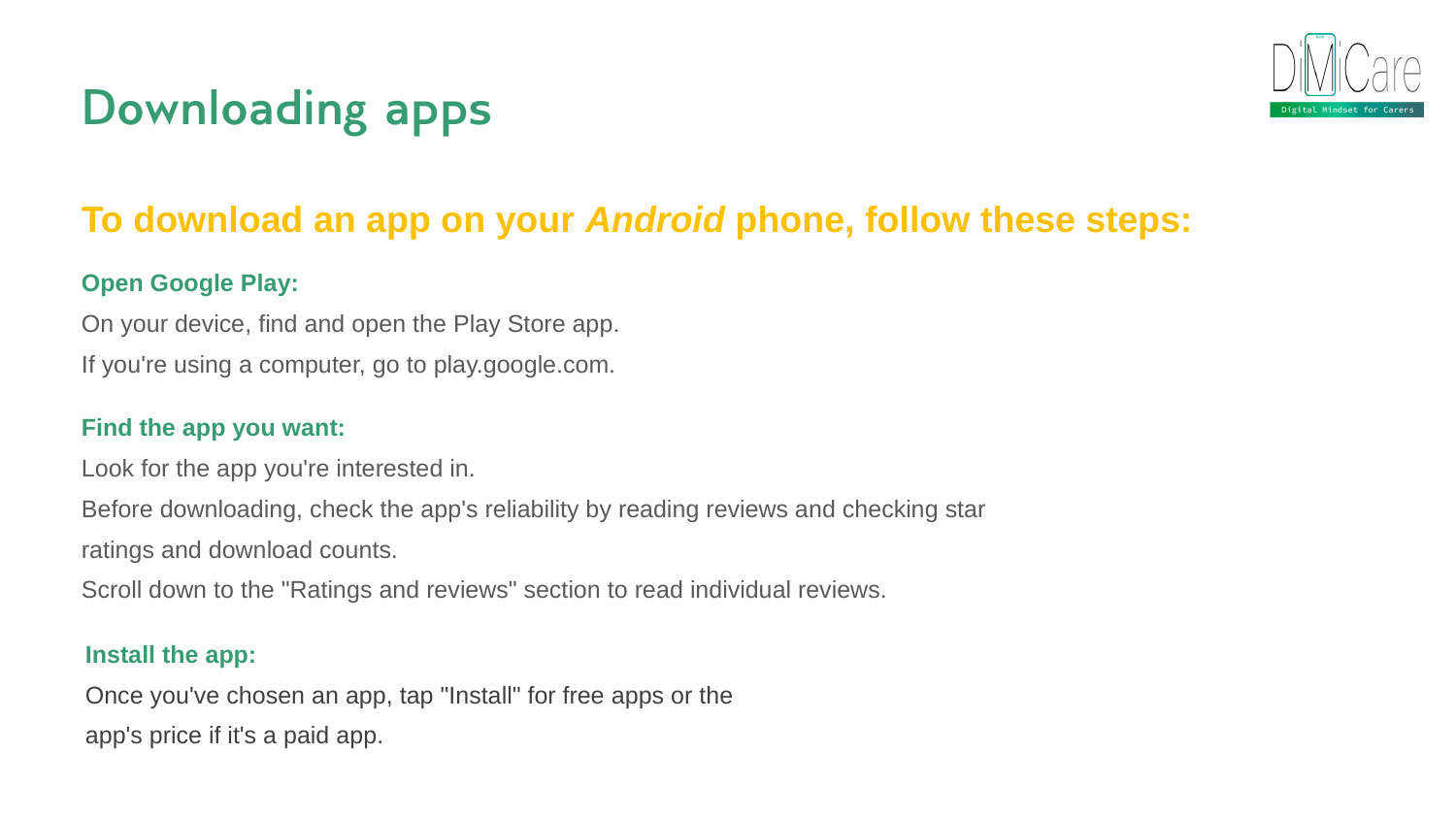

Downloading apps
To download an app on your Android phone, follow these steps:
Open Google Play:
On your device, find and open the Play Store app.
If you're using a computer, go to play.google.com.
Find the app you want:
Look for the app you're interested in.
Before downloading, check the app's reliability by reading reviews and checking star ratings and download counts.
Scroll down to the "Ratings and reviews" section to read individual reviews.
Install the app:
Once you've chosen an app, tap "Install" for free apps or the app's price if it's a paid app.